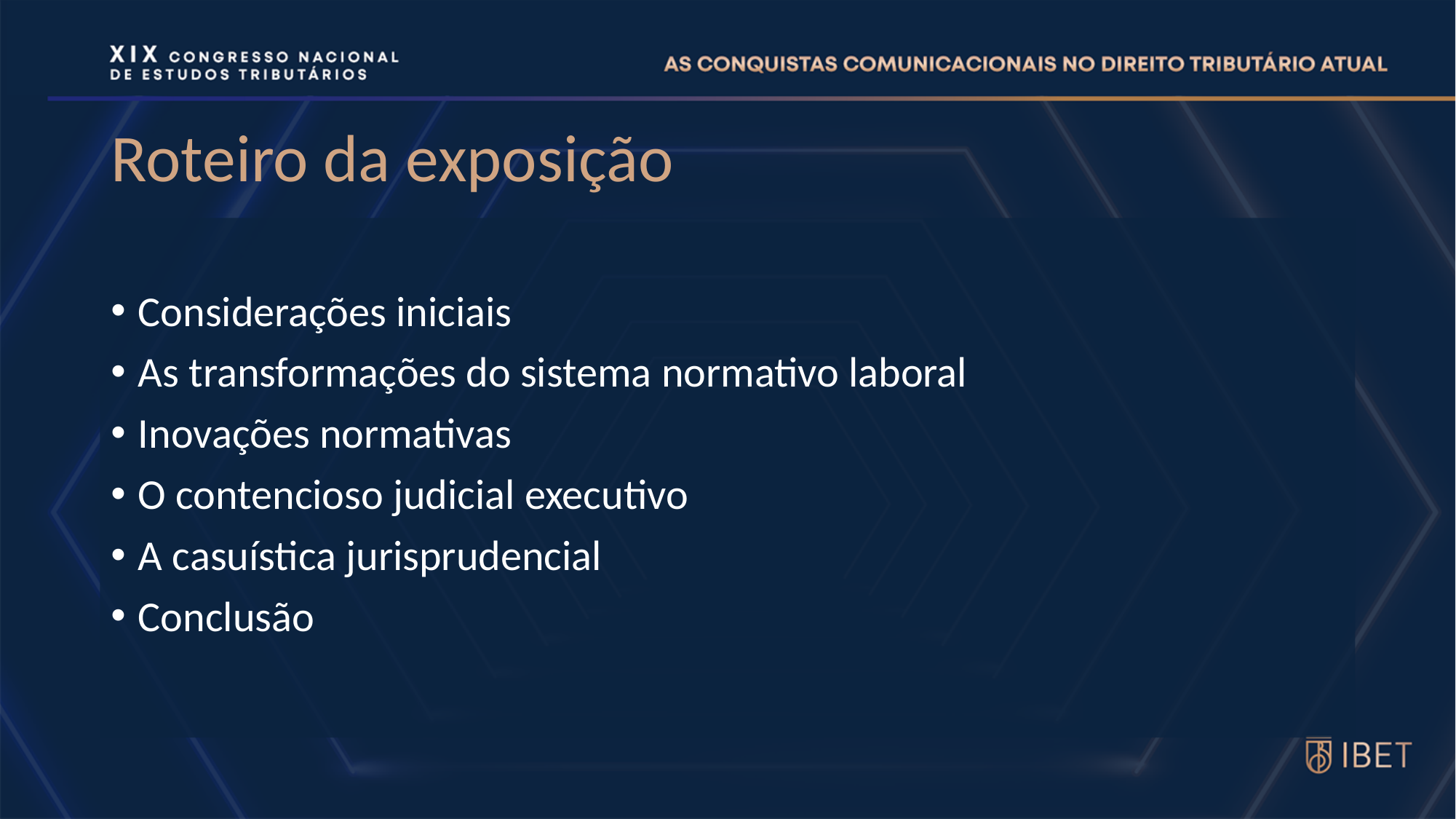

# Roteiro da exposição

Considerações iniciais
As transformações do sistema normativo laboral
Inovações normativas
O contencioso judicial executivo
A casuística jurisprudencial
Conclusão